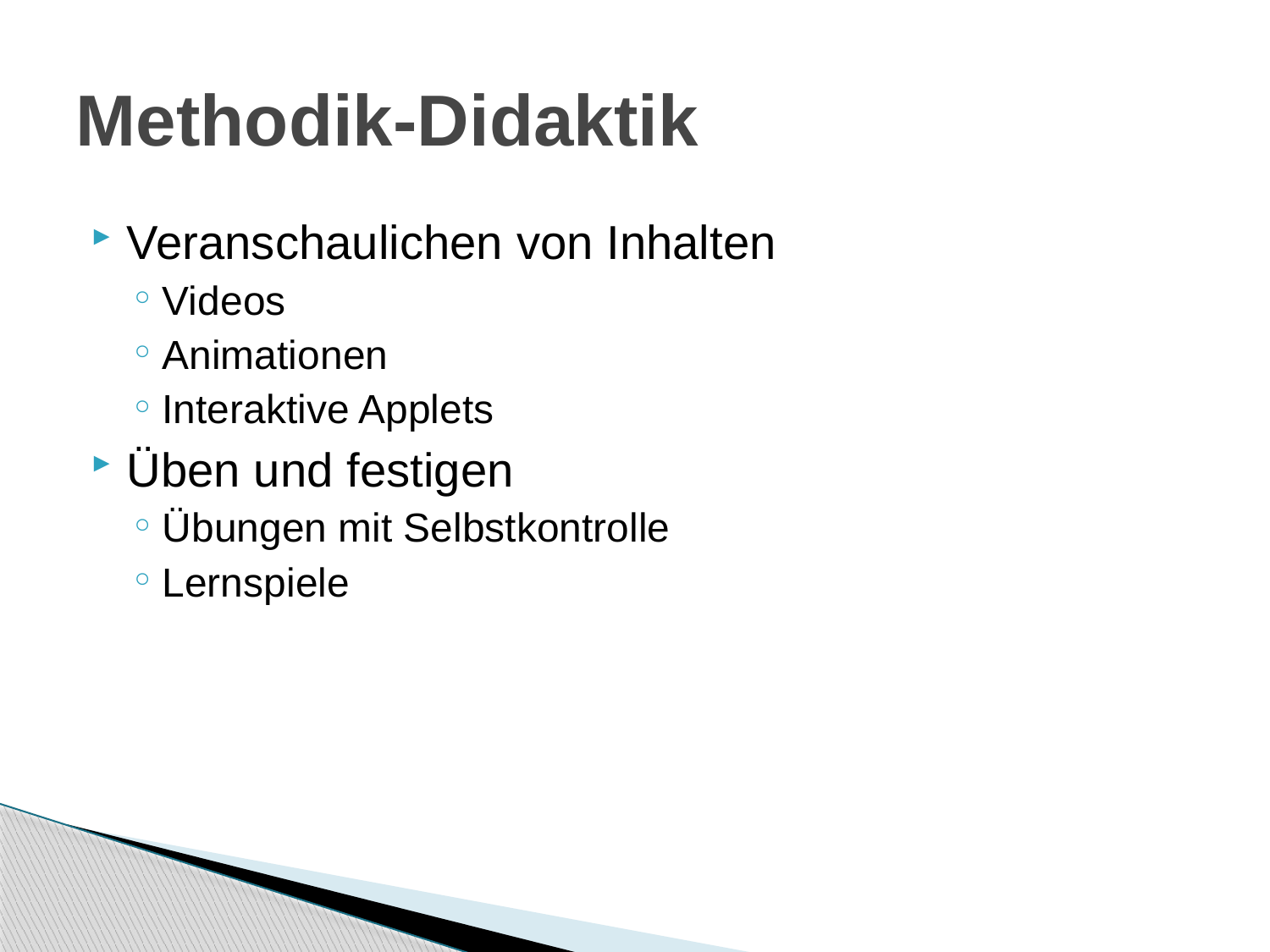

# Methodik-Didaktik
Veranschaulichen von Inhalten
Videos
Animationen
Interaktive Applets
Üben und festigen
Übungen mit Selbstkontrolle
Lernspiele